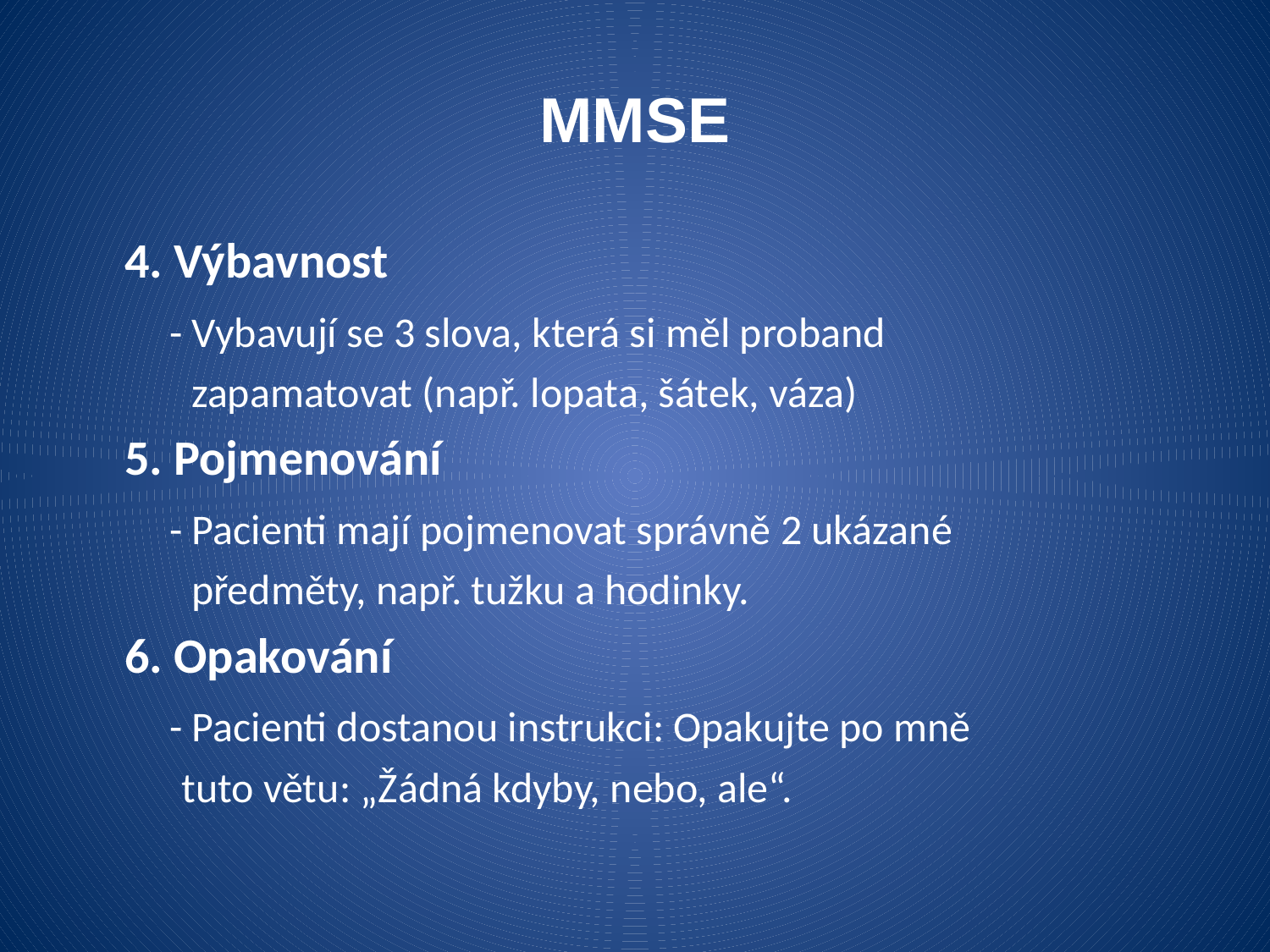

MMSE
4. Výbavnost
    - Vybavují se 3 slova, která si měl proband
       zapamatovat (např. lopata, šátek, váza)
5. Pojmenování
    - Pacienti mají pojmenovat správně 2 ukázané
       předměty, např. tužku a hodinky.
6. Opakování
    - Pacienti dostanou instrukci: Opakujte po mně
      tuto větu: „Žádná kdyby, nebo, ale“.